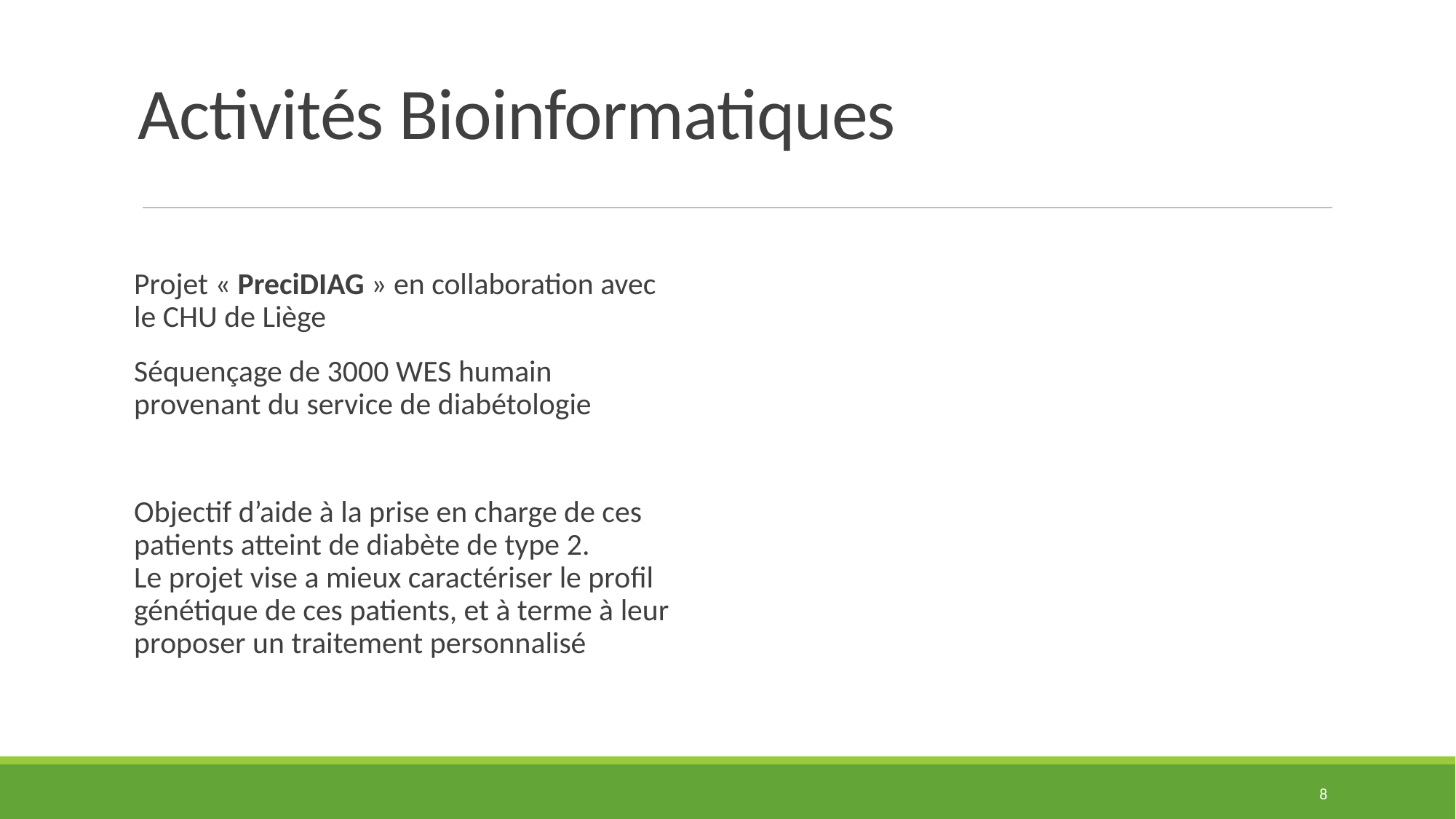

# Activités Bioinformatiques
Projet « PreciDIAG » en collaboration avec le CHU de Liège
Séquençage de 3000 WES humain provenant du service de diabétologie

Objectif d’aide à la prise en charge de ces patients atteint de diabète de type 2.
Le projet vise a mieux caractériser le profil génétique de ces patients, et à terme à leur proposer un traitement personnalisé

8